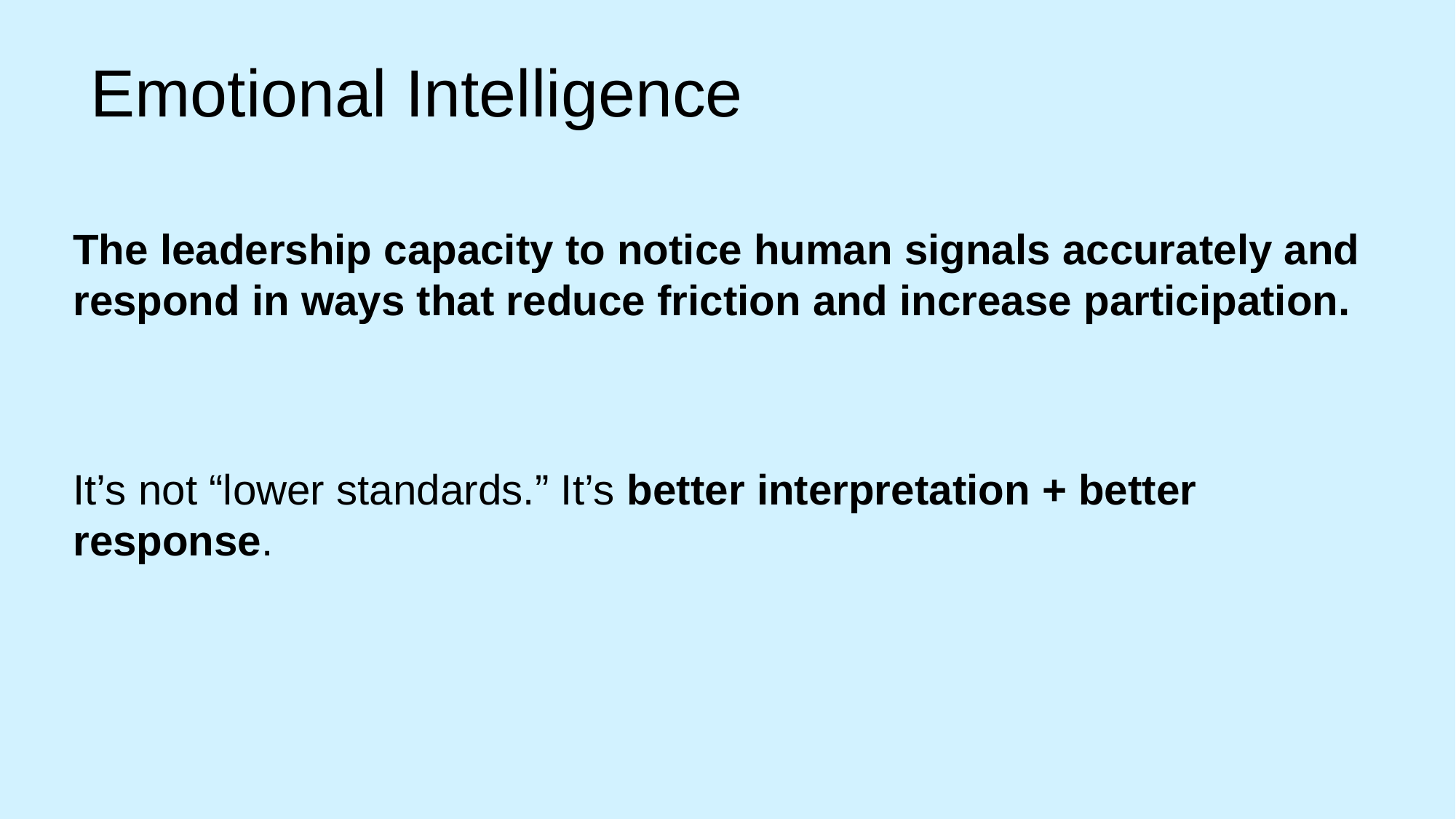

# Emotional Intelligence
The leadership capacity to notice human signals accurately and respond in ways that reduce friction and increase participation.

It’s not “lower standards.” It’s better interpretation + better response.